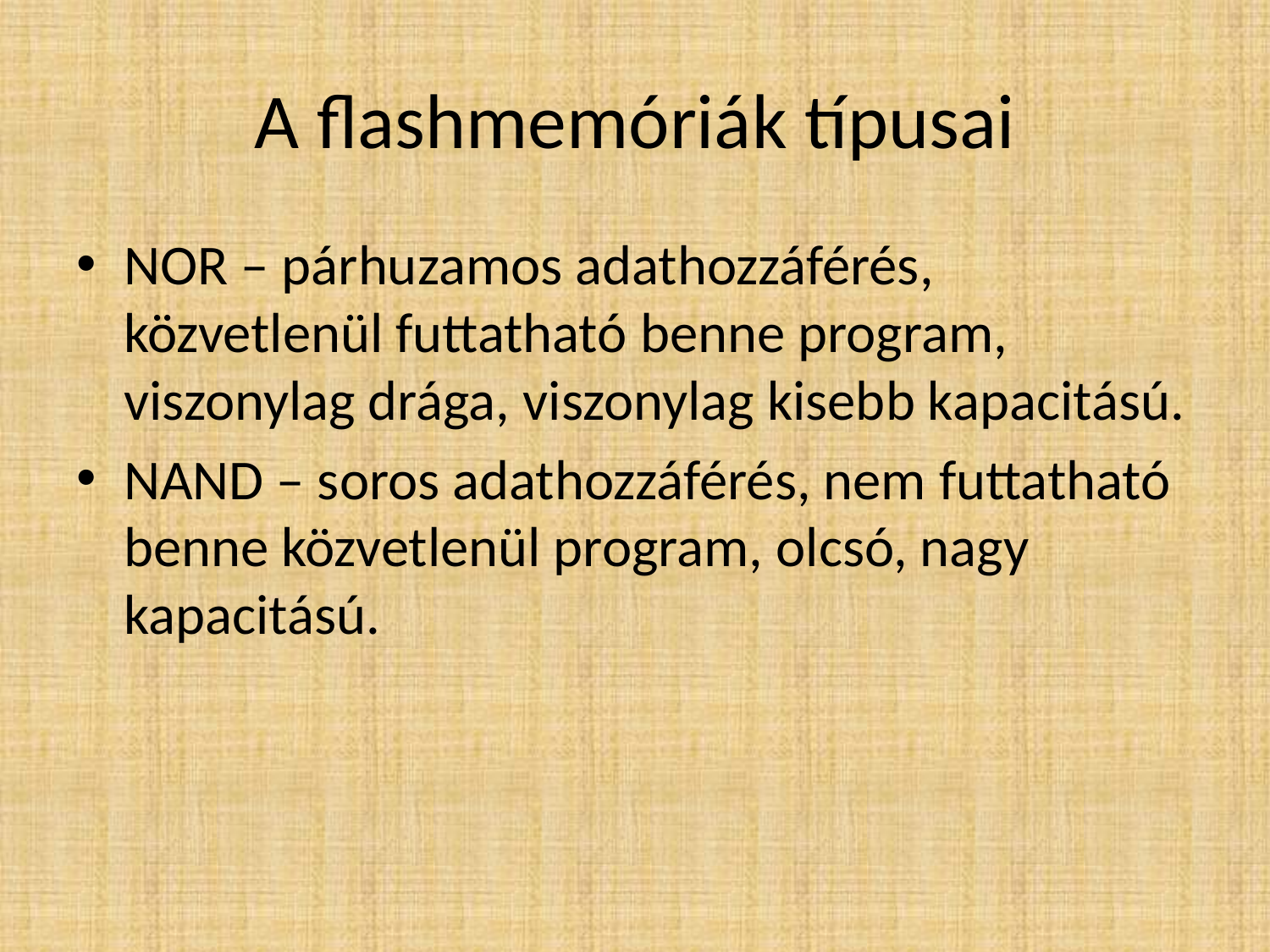

# A flashmemóriák típusai
NOR – párhuzamos adathozzáférés, közvetlenül futtatható benne program, viszonylag drága, viszonylag kisebb kapacitású.
NAND – soros adathozzáférés, nem futtatható benne közvetlenül program, olcsó, nagy kapacitású.